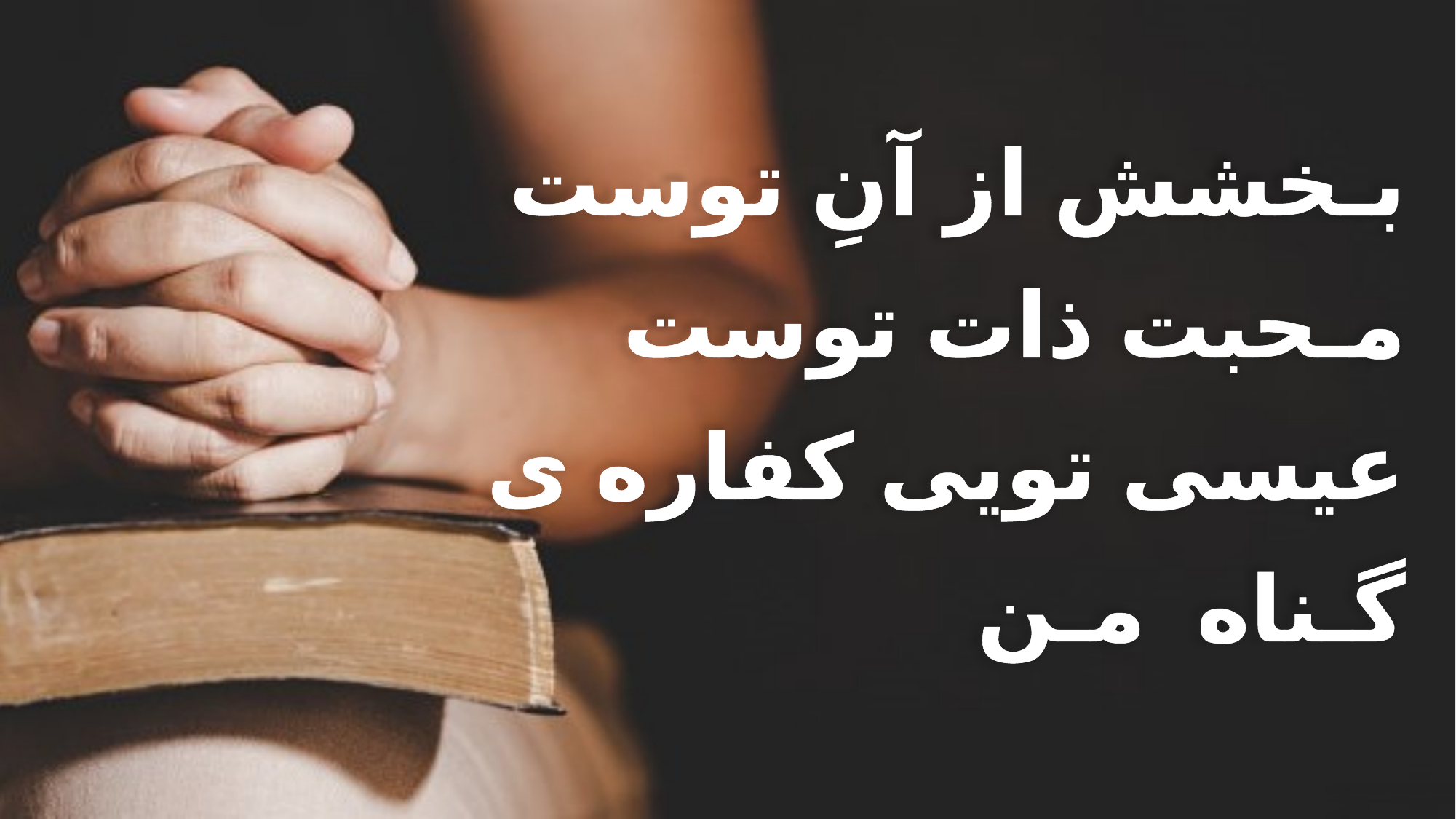

بـخشش از آنِ توست

 مـحبت ذات توست

 عیسی تویی کفاره ی

 گـناه  مـن